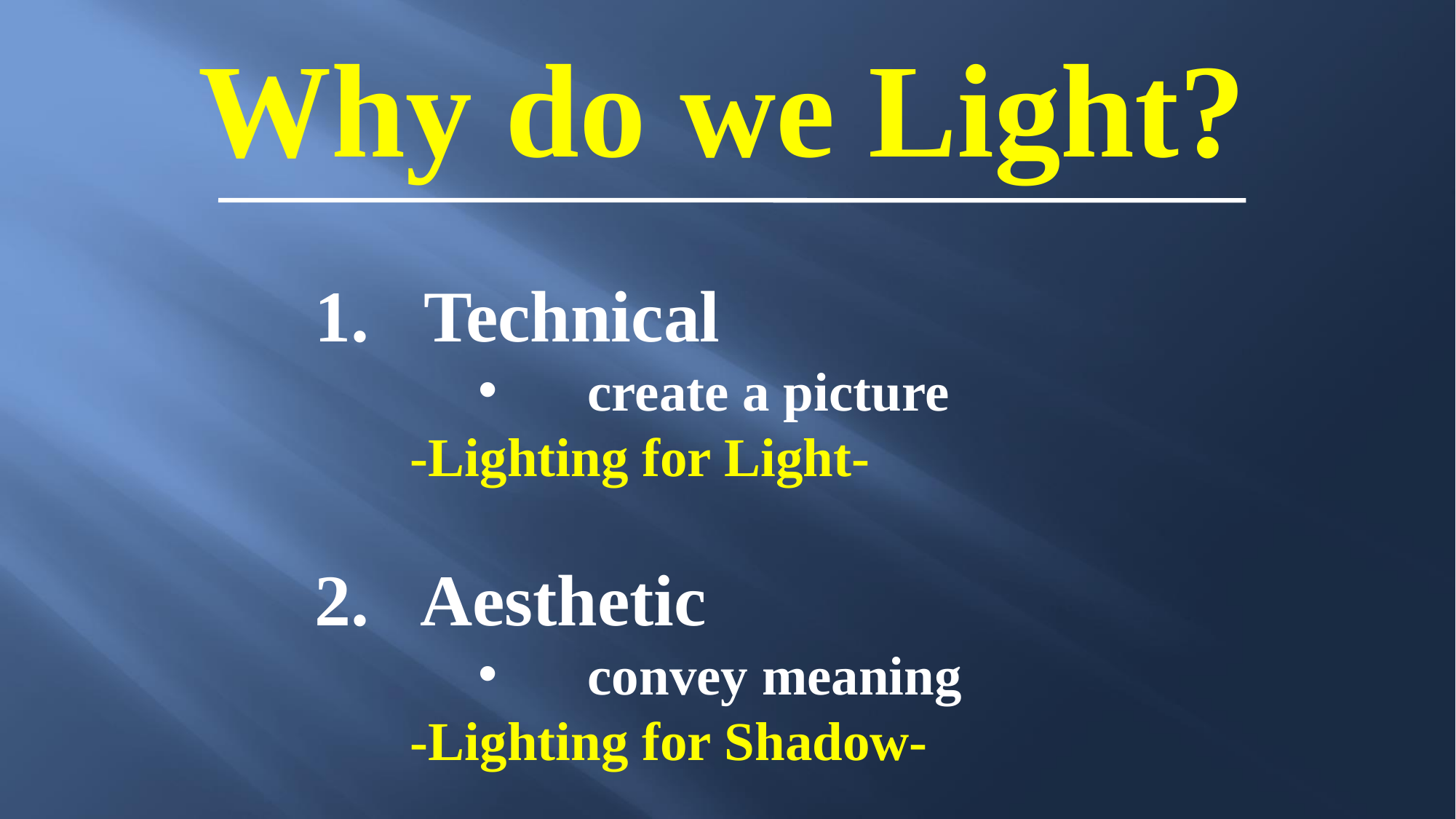

Why do we Light?
Technical
create a picture
   -Lighting for Light-

2.   Aesthetic
convey meaning
   -Lighting for Shadow-